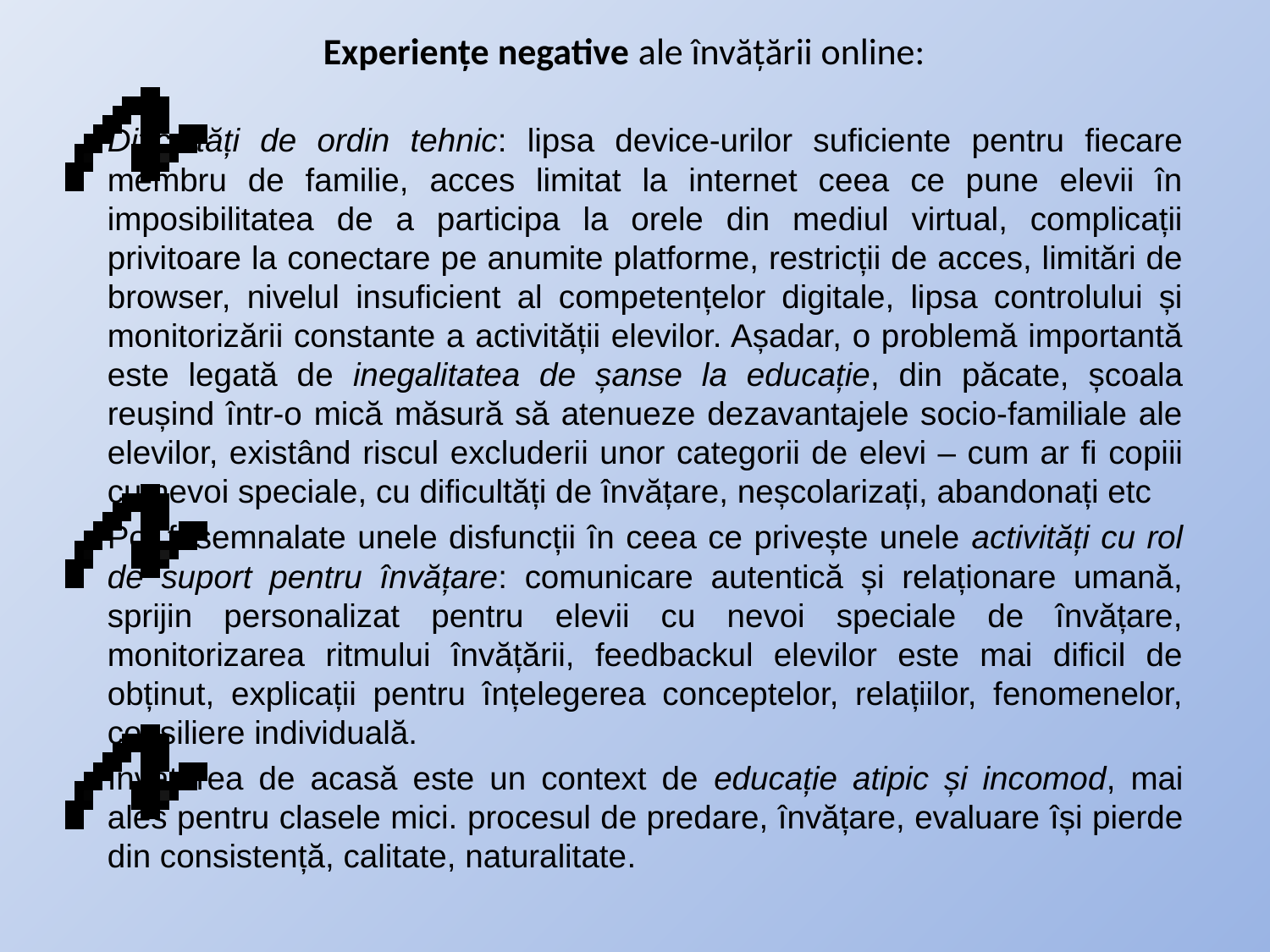

Experiențe negative ale învățării online:

Dificultăți de ordin tehnic: lipsa device-urilor suficiente pentru fiecare membru de familie, acces limitat la internet ceea ce pune elevii în imposibilitatea de a participa la orele din mediul virtual, complicații privitoare la conectare pe anumite platforme, restricții de acces, limitări de browser, nivelul insuficient al competențelor digitale, lipsa controlului și monitorizării constante a activității elevilor. Așadar, o problemă importantă este legată de inegalitatea de șanse la educație, din păcate, școala reușind într-o mică măsură să atenueze dezavantajele socio-familiale ale elevilor, existând riscul excluderii unor categorii de elevi – cum ar fi copiii cu nevoi speciale, cu dificultăți de învățare, neșcolarizați, abandonați etc
Pot fi semnalate unele disfuncții în ceea ce privește unele activități cu rol de suport pentru învățare: comunicare autentică și relaționare umană, sprijin personalizat pentru elevii cu nevoi speciale de învățare, monitorizarea ritmului învățării, feedbackul elevilor este mai dificil de obținut, explicații pentru înțelegerea conceptelor, relațiilor, fenomenelor, consiliere individuală.
Învățarea de acasă este un context de educație atipic și incomod, mai ales pentru clasele mici. procesul de predare, învățare, evaluare își pierde din consistență, calitate, naturalitate.